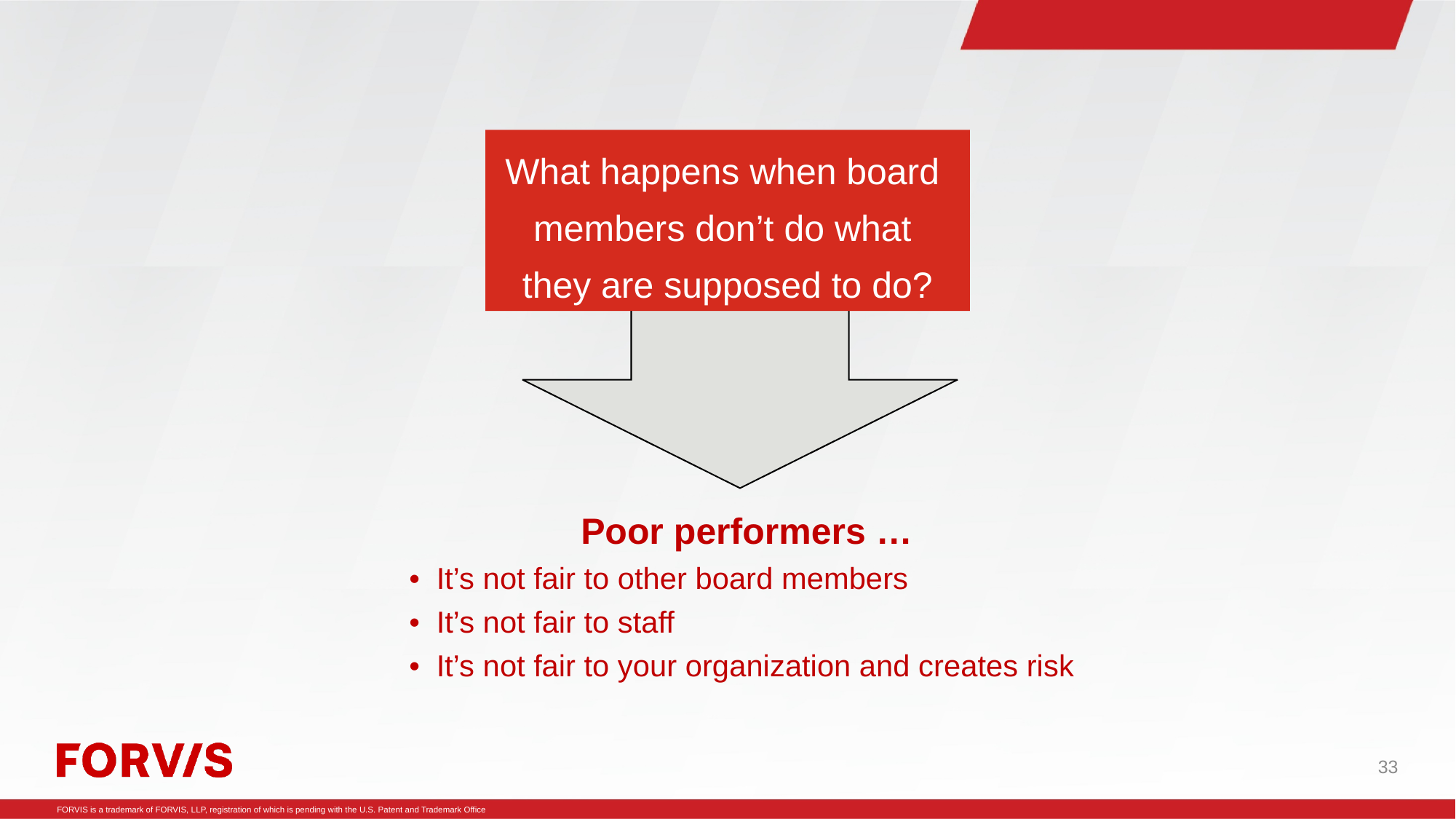

What happens when board
members don’t do what
they are supposed to do?

Poor performers …
•  It’s not fair to other board members
•  It’s not fair to staff
•  It’s not fair to your organization and creates risk
33